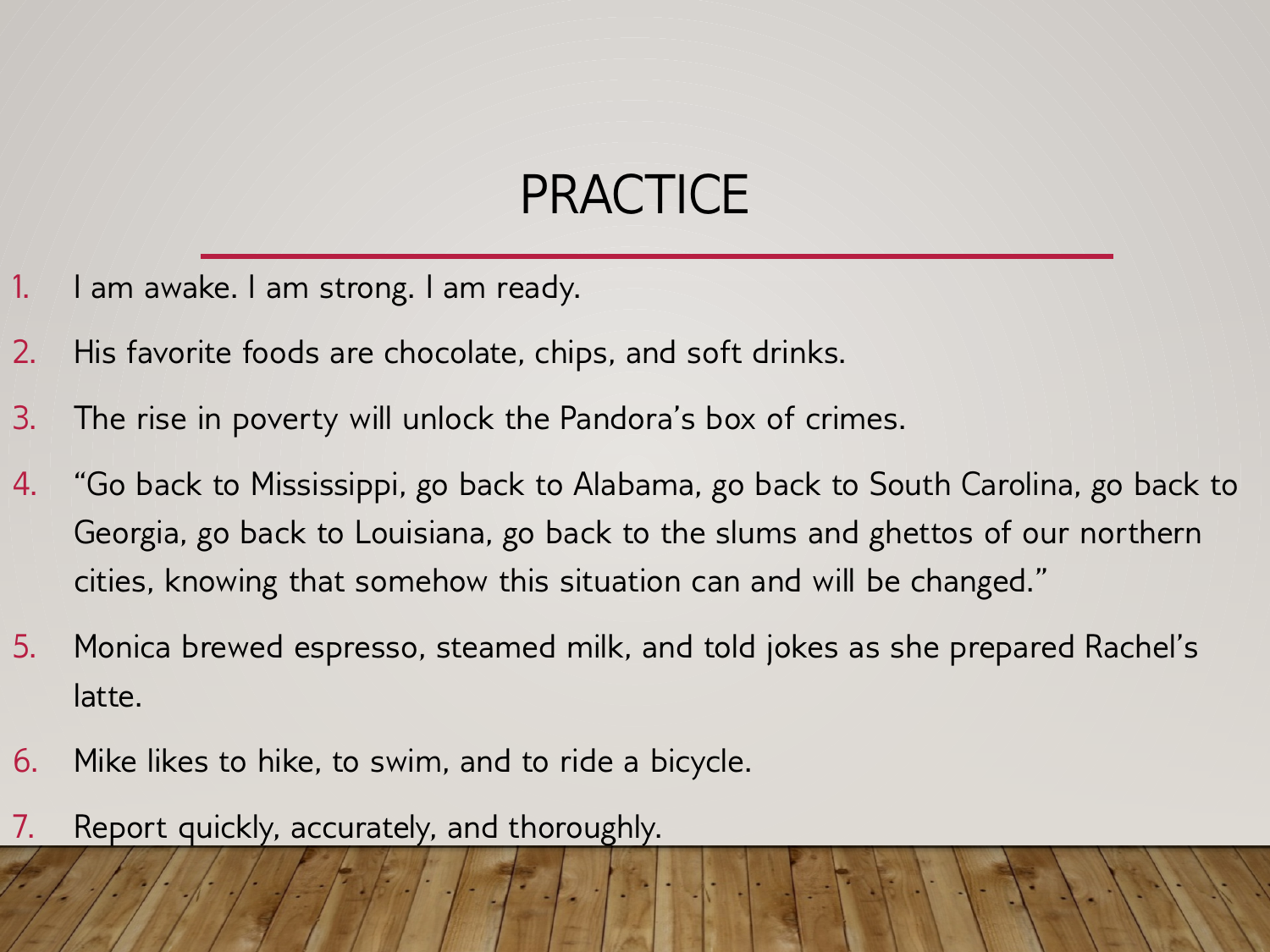

# Practice
I am awake. I am strong. I am ready.
His favorite foods are chocolate, chips, and soft drinks.
The rise in poverty will unlock the Pandora’s box of crimes.
“Go back to Mississippi, go back to Alabama, go back to South Carolina, go back to Georgia, go back to Louisiana, go back to the slums and ghettos of our northern cities, knowing that somehow this situation can and will be changed.”
Monica brewed espresso, steamed milk, and told jokes as she prepared Rachel’s latte.
Mike likes to hike, to swim, and to ride a bicycle.
Report quickly, accurately, and thoroughly.